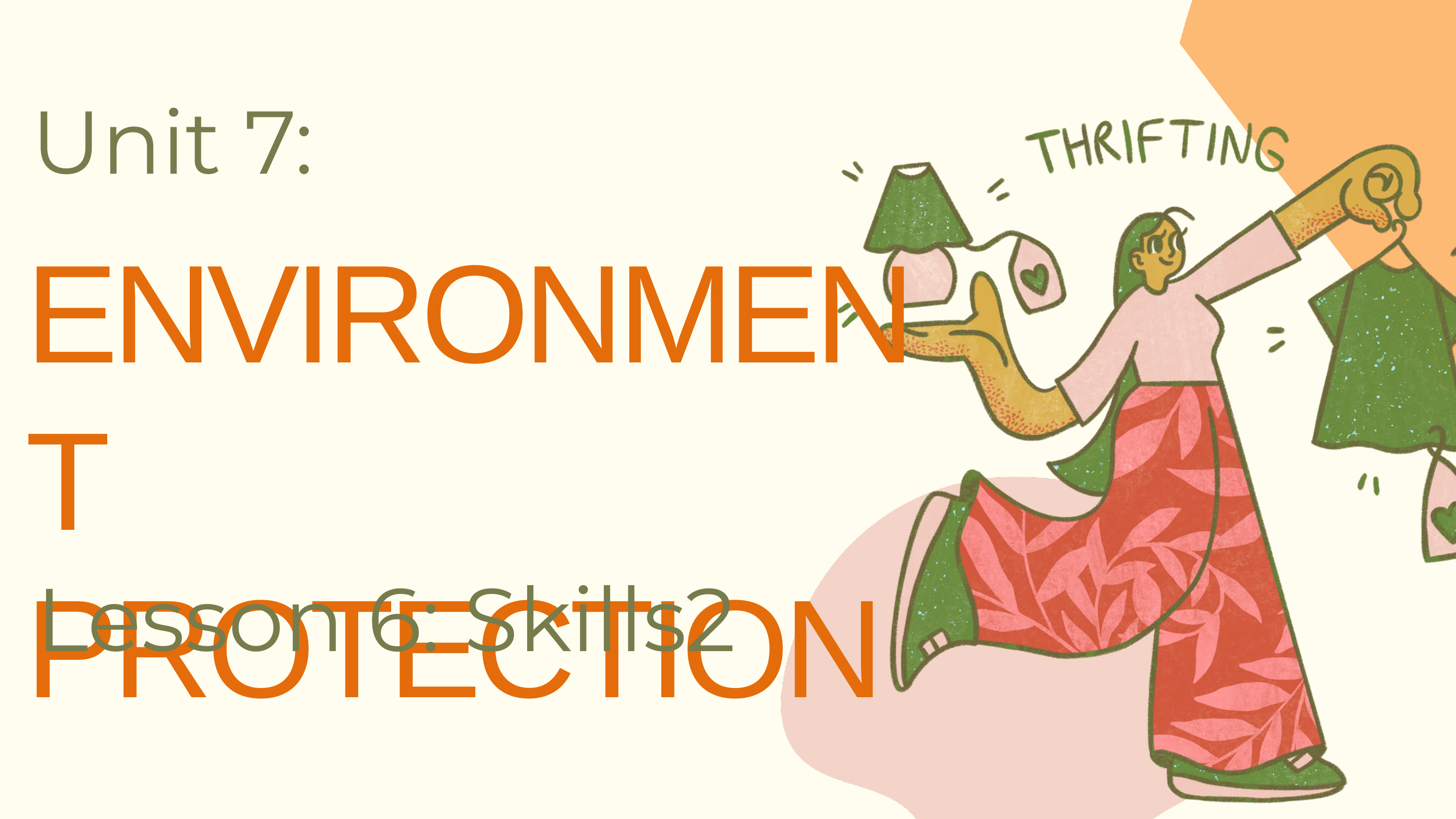

Unit 7:
ENVIRONMENT PROTECTION

Lesson 6: Skills2